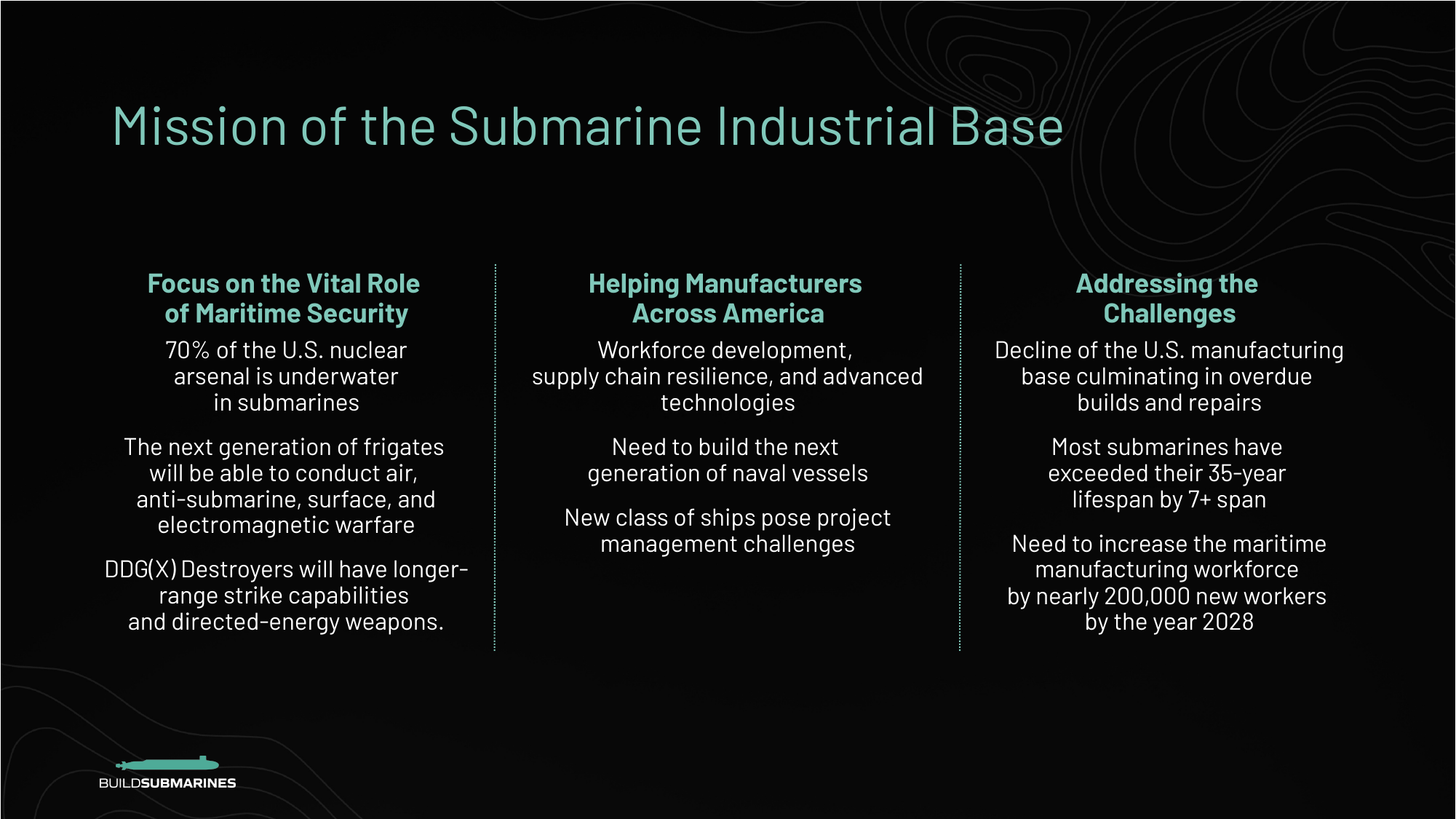

Mission of the Submarine Industrial Base
Focus on the Vital Role
of Maritime Security
70% of the U.S. nuclear
 arsenal is underwater
in submarines
The next generation of frigates
will be able to conduct air,
anti-submarine, surface, and electromagnetic warfare
DDG(X) Destroyers will have longer-range strike capabilities
and directed-energy weapons.
Addressing the
Challenges
Decline of the U.S. manufacturing base culminating in overdue
builds and repairs
Most submarines have
exceeded their 35-year
lifespan by 7+ span
Need to increase the maritime manufacturing workforce
by nearly 200,000 new workers
by the year 2028

Helping Manufacturers
Across America
Workforce development,
supply chain resilience, and advanced technologies
Need to build the next
generation of naval vessels
New class of ships pose project management challenges